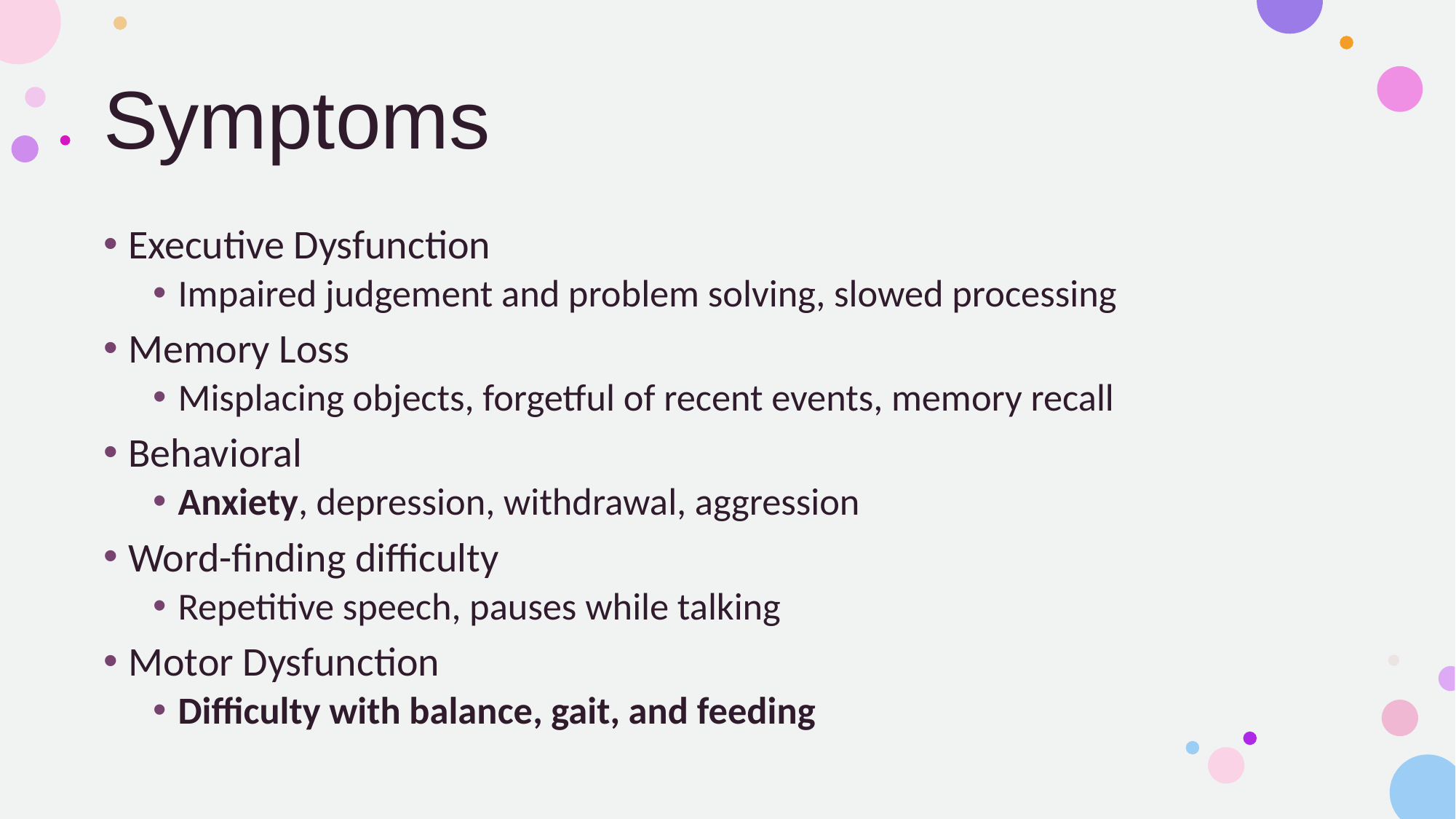

# Symptoms
Executive Dysfunction
Impaired judgement and problem solving, slowed processing
Memory Loss
Misplacing objects, forgetful of recent events, memory recall
Behavioral
Anxiety, depression, withdrawal, aggression
Word-finding difficulty
Repetitive speech, pauses while talking
Motor Dysfunction
Difficulty with balance, gait, and feeding